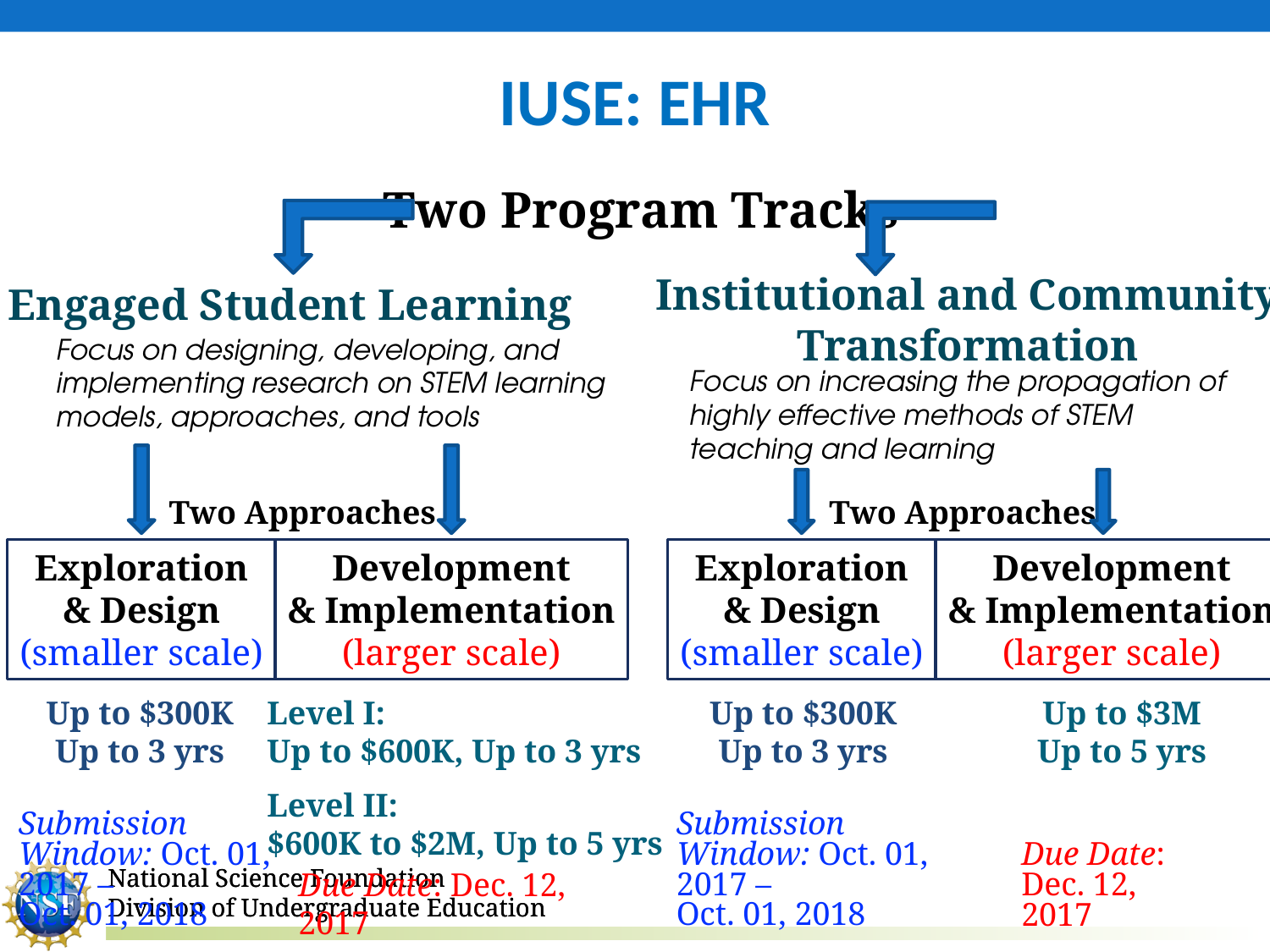

# IUSE: EHR
Two Program Tracks

Institutional and Community
Transformation
Engaged Student Learning
Focus on designing, developing, and implementing research on STEM learning models, approaches, and tools
Focus on increasing the propagation of highly effective methods of STEM teaching and learning

Two Approaches
Two Approaches
Exploration
& Design
(smaller scale)
Development
& Implementation
(larger scale)
Exploration
& Design
(smaller scale)
Development
& Implementation
(larger scale)
Up to $300K
Up to 3 yrs
Level I:
Up to $600K, Up to 3 yrs

Level II:
$600K to $2M, Up to 5 yrs
Up to $300K
Up to 3 yrs
Up to $3M
Up to 5 yrs
Submission Window: Oct. 01, 2017 –
Oct. 01, 2018
Submission Window: Oct. 01, 2017 –
Oct. 01, 2018
Due Date: Dec. 12, 2017
Due Date: Dec. 12, 2017